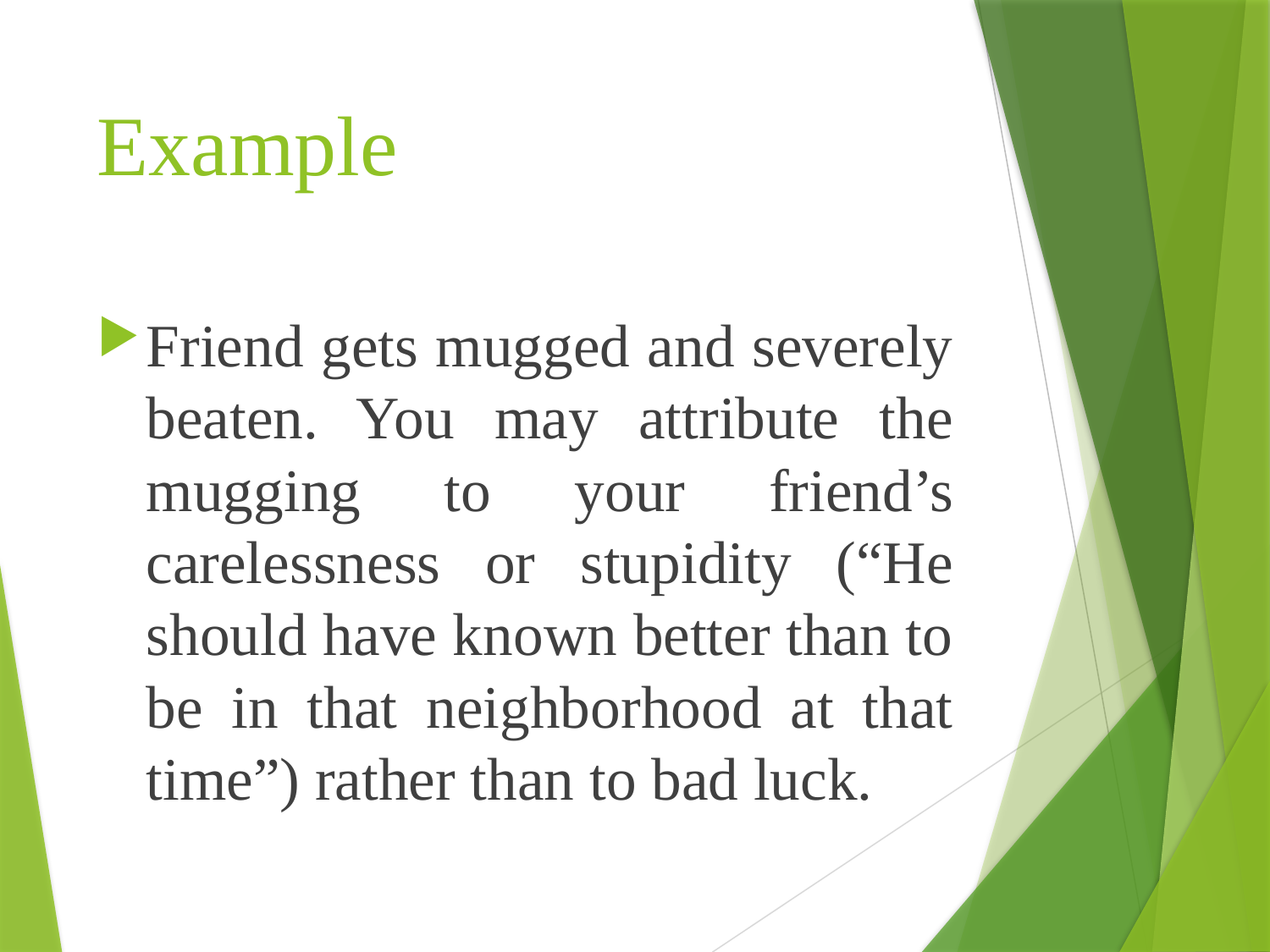

# Example
Friend gets mugged and severely beaten. You may attribute the mugging to your friend’s carelessness or stupidity (“He should have known better than to be in that neighborhood at that time”) rather than to bad luck.